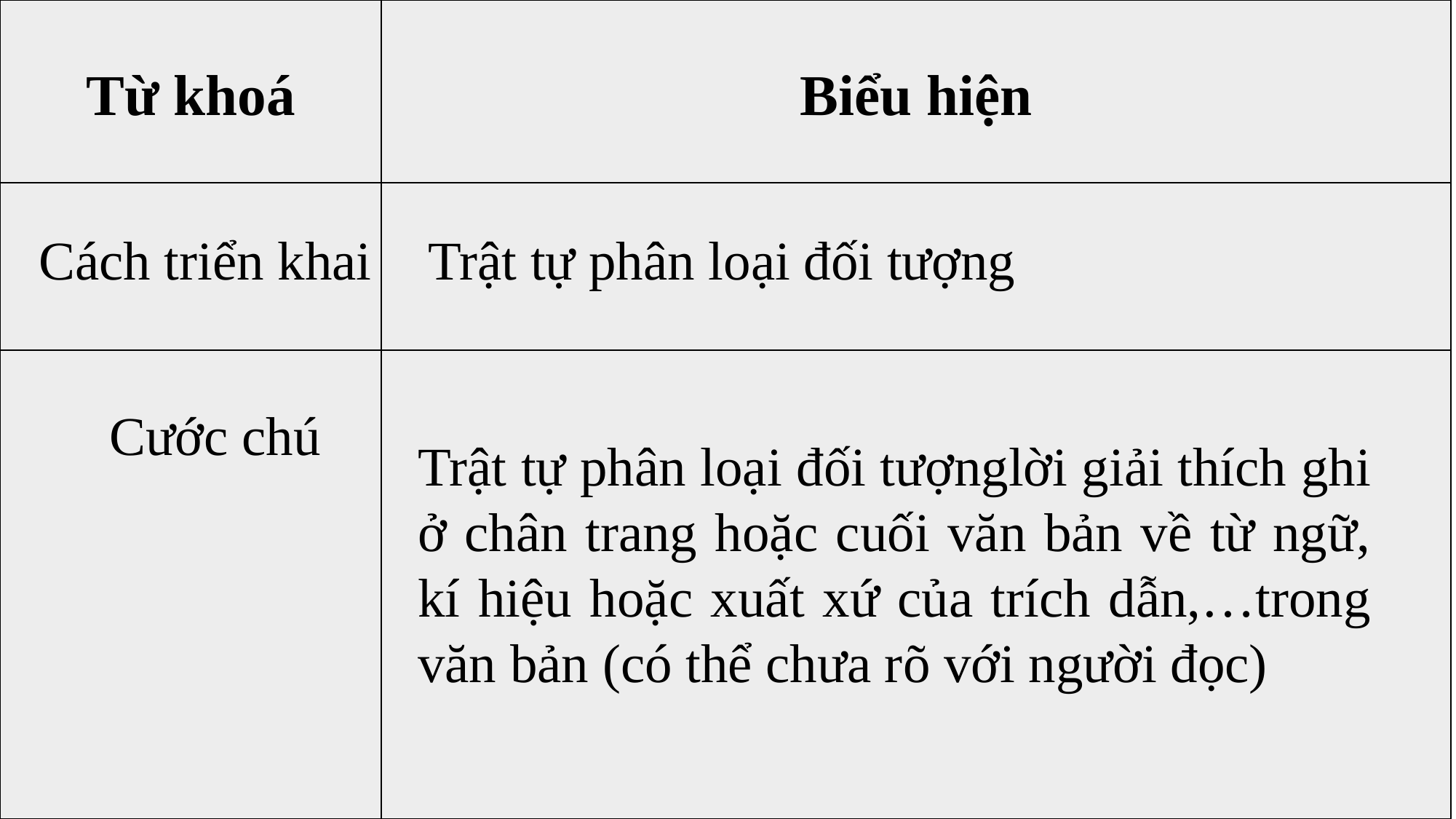

| Từ khoá | Biểu hiện |
| --- | --- |
|  |  |
|  |  |

Cách triển khai
Trật tự phân loại đối tượng
Cước chú
Trật tự phân loại đối tượnglời giải thích ghi ở chân trang hoặc cuối văn bản về từ ngữ, kí hiệu hoặc xuất xứ của trích dẫn,…trong văn bản (có thể chưa rõ với người đọc)